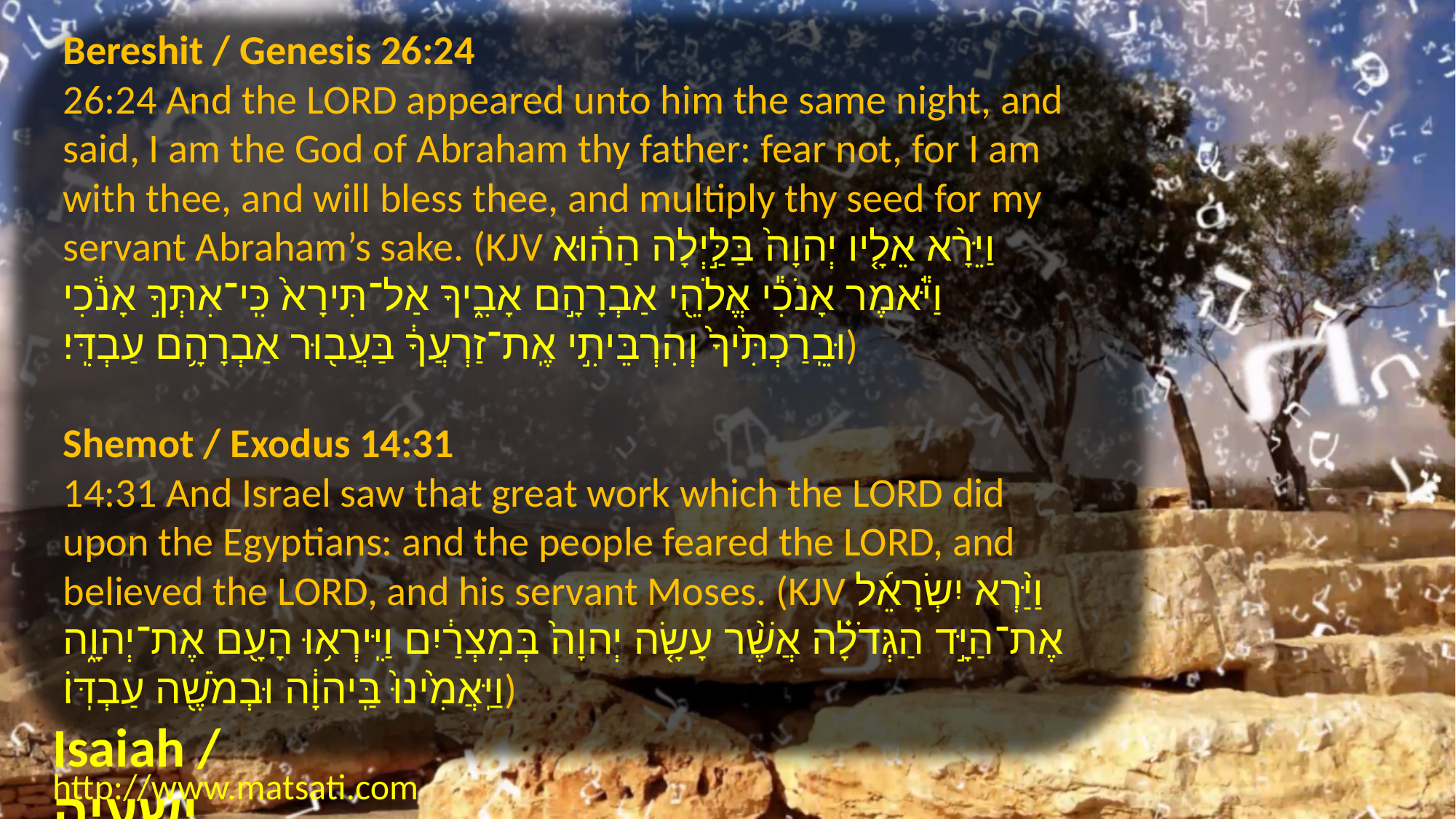

Bereshit / Genesis 26:24
26:24 And the LORD appeared unto him the same night, and said, I am the God of Abraham thy father: fear not, for I am with thee, and will bless thee, and multiply thy seed for my servant Abraham’s sake. (KJV וַיֵּרָ֨א אֵלָ֤יו יְהוָה֙ בַּלַּ֣יְלָה הַה֔וּא וַיֹּ֕אמֶר אָנֹכִ֕י אֱלֹהֵ֖י אַבְרָהָ֣ם אָבִ֑יךָ אַל־תִּירָא֙ כִּֽי־אִתְּךָ֣ אָנֹ֔כִי וּבֵֽרַכְתִּ֙יךָ֙ וְהִרְבֵּיתִ֣י אֶֽת־זַרְעֲךָ֔ בַּעֲב֖וּר אַבְרָהָ֥ם עַבְדִּֽי׃)

Shemot / Exodus 14:31
14:31 And Israel saw that great work which the LORD did upon the Egyptians: and the people feared the LORD, and believed the LORD, and his servant Moses. (KJV וַיַּ֨רְא יִשְׂרָאֵ֜ל אֶת־הַיָּ֣ד הַגְּדֹלָ֗ה אֲשֶׁ֨ר עָשָׂ֤ה יְהוָה֙ בְּמִצְרַ֔יִם וַיִּֽירְא֥וּ הָעָ֖ם אֶת־יְהוָ֑ה וַיַּֽאֲמִ֙ינוּ֙ בַּֽיהוָ֔ה וּבְמֹשֶׁ֖ה עַבְדּֽוֹ׃)
Isaiah / ישעיה
http://www.matsati.com